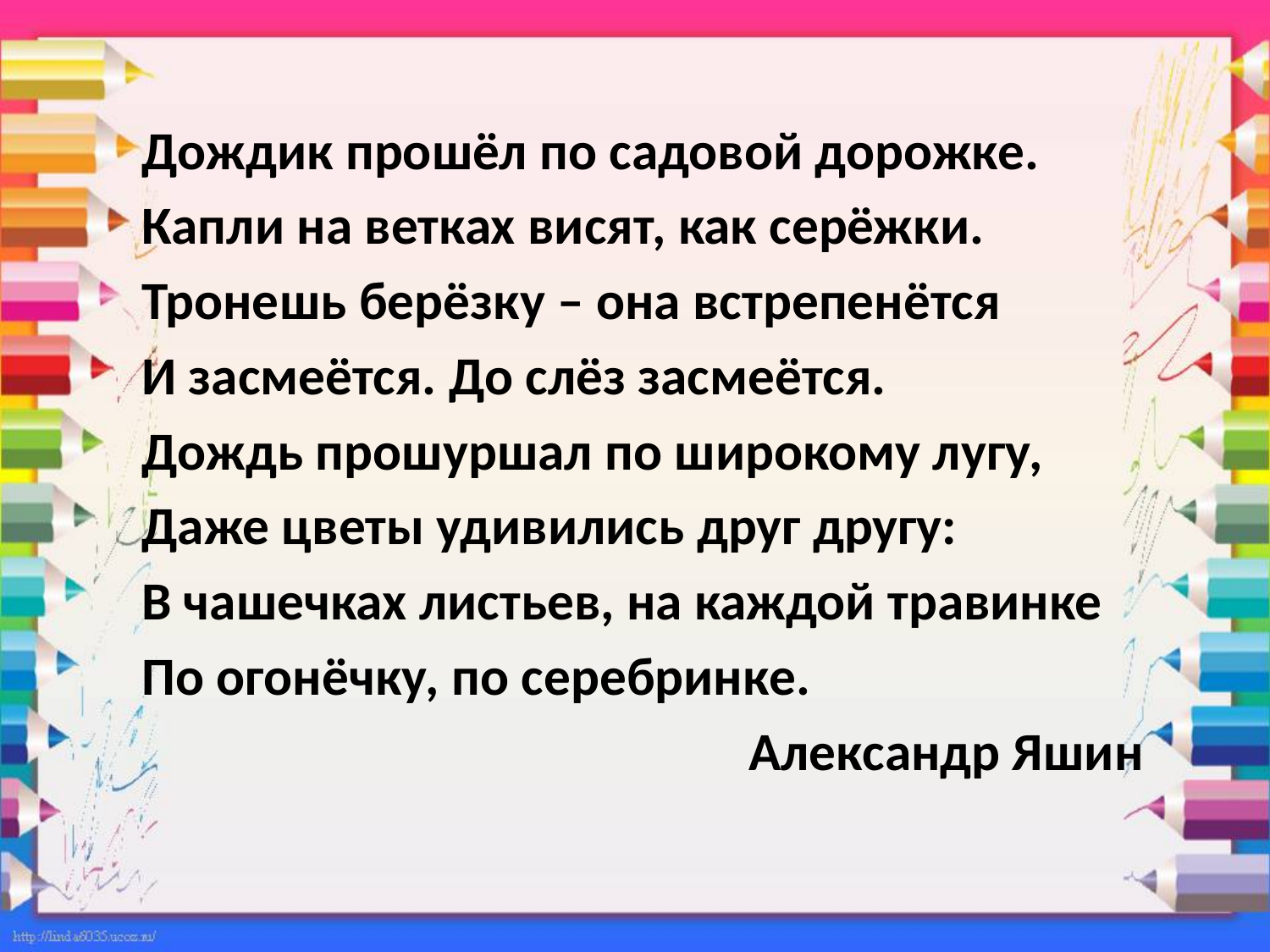

Дождик прошёл по садовой дорожке.
Капли на ветках висят, как серёжки.
Тронешь берёзку – она встрепенётся
И засмеётся. До слёз засмеётся.
Дождь прошуршал по широкому лугу,
Даже цветы удивились друг другу:
В чашечках листьев, на каждой травинке
По огонёчку, по серебринке.
Александр Яшин